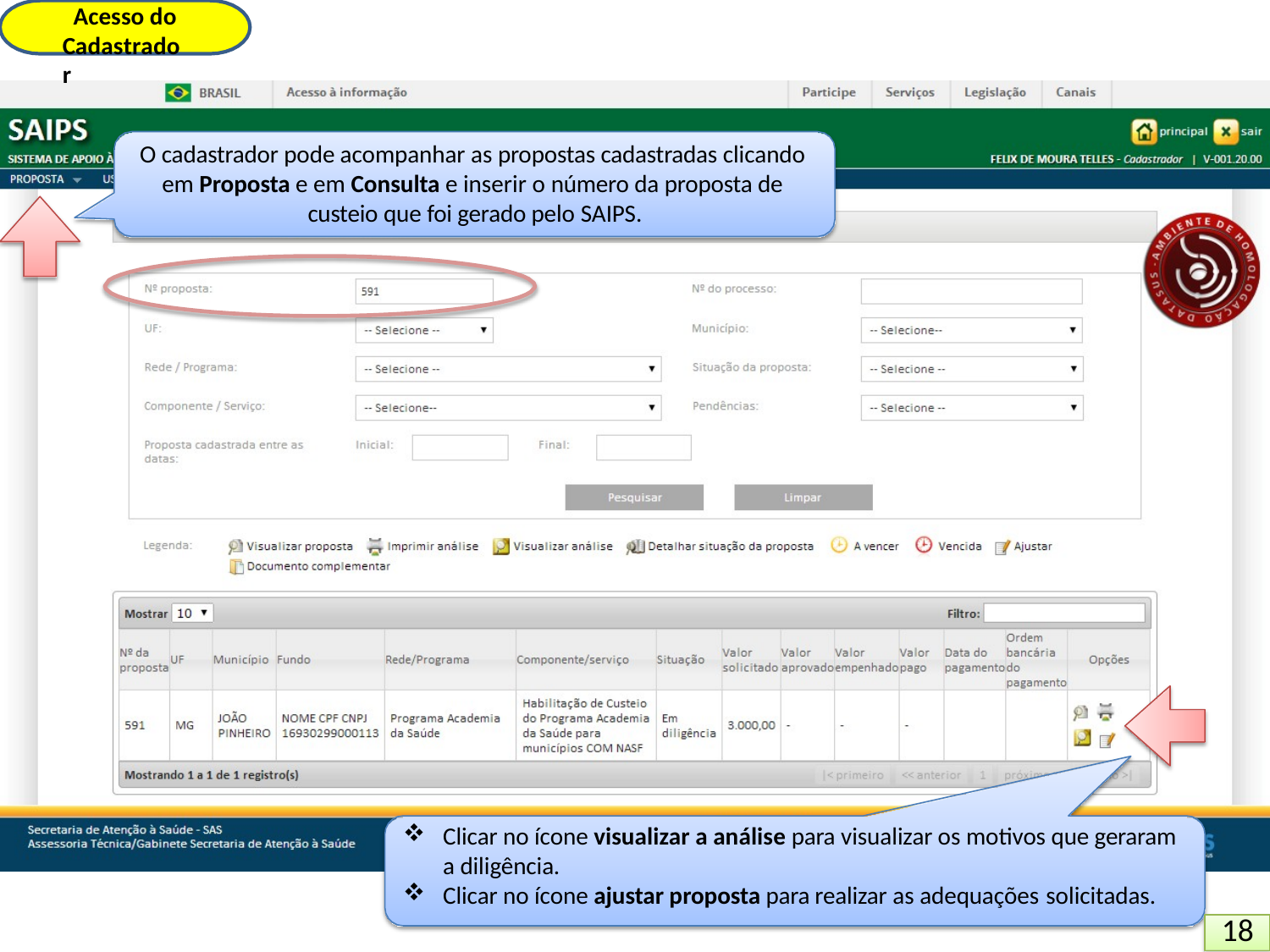

Acesso do  Cadastrador

O cadastrador pode acompanhar as propostas cadastradas clicando  em Proposta e em Consulta e inserir o número da proposta de  custeio que foi gerado pelo SAIPS.

Clicar no ícone visualizar a análise para visualizar os motivos que geraram  a diligência.
Clicar no ícone ajustar proposta para realizar as adequações solicitadas.

18